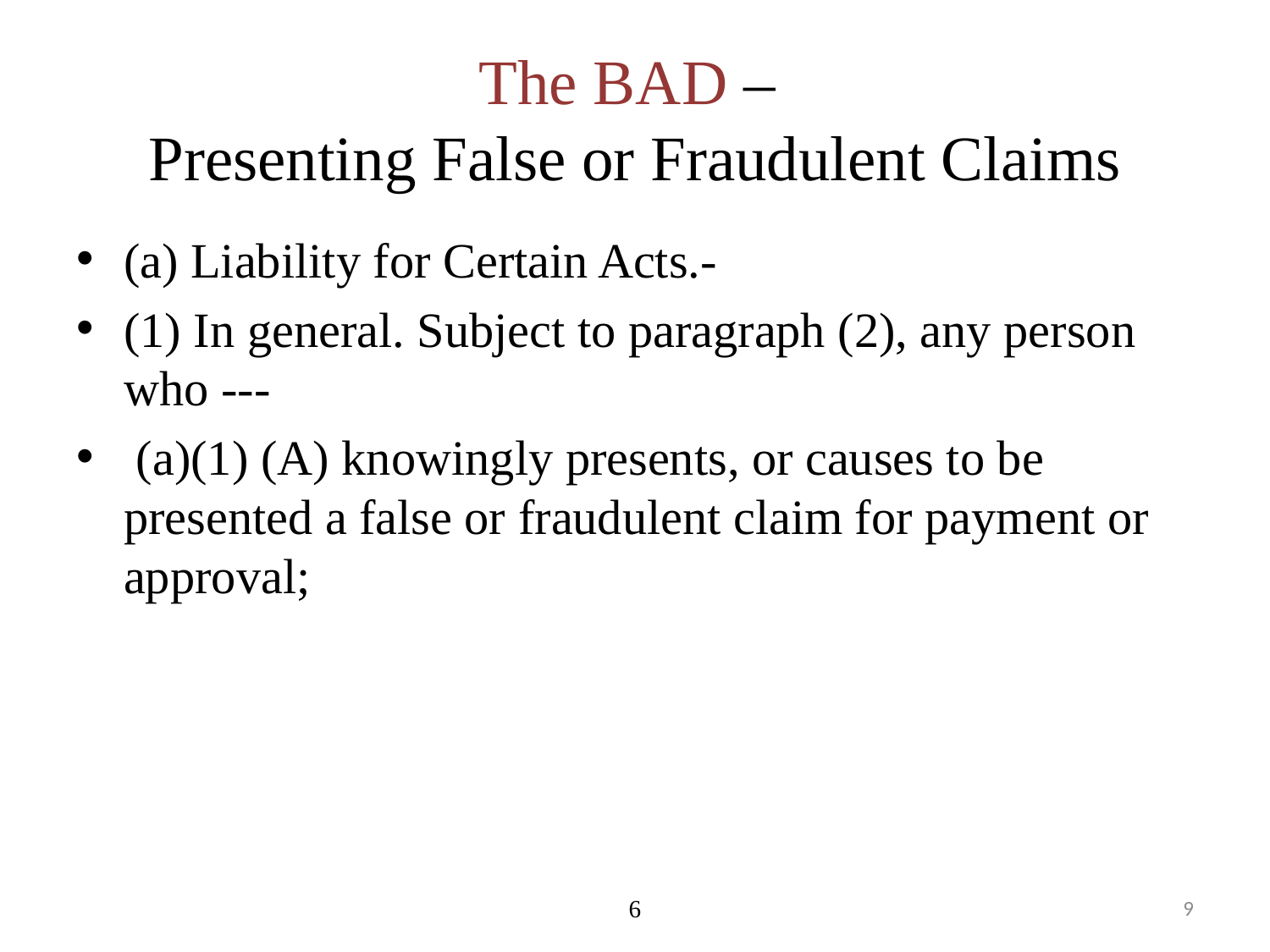

# The BAD – Presenting False or Fraudulent Claims
(a) Liability for Certain Acts.-
(1) In general. Subject to paragraph (2), any person who ---
 (a)(1) (A) knowingly presents, or causes to be presented a false or fraudulent claim for payment or approval;

6
9